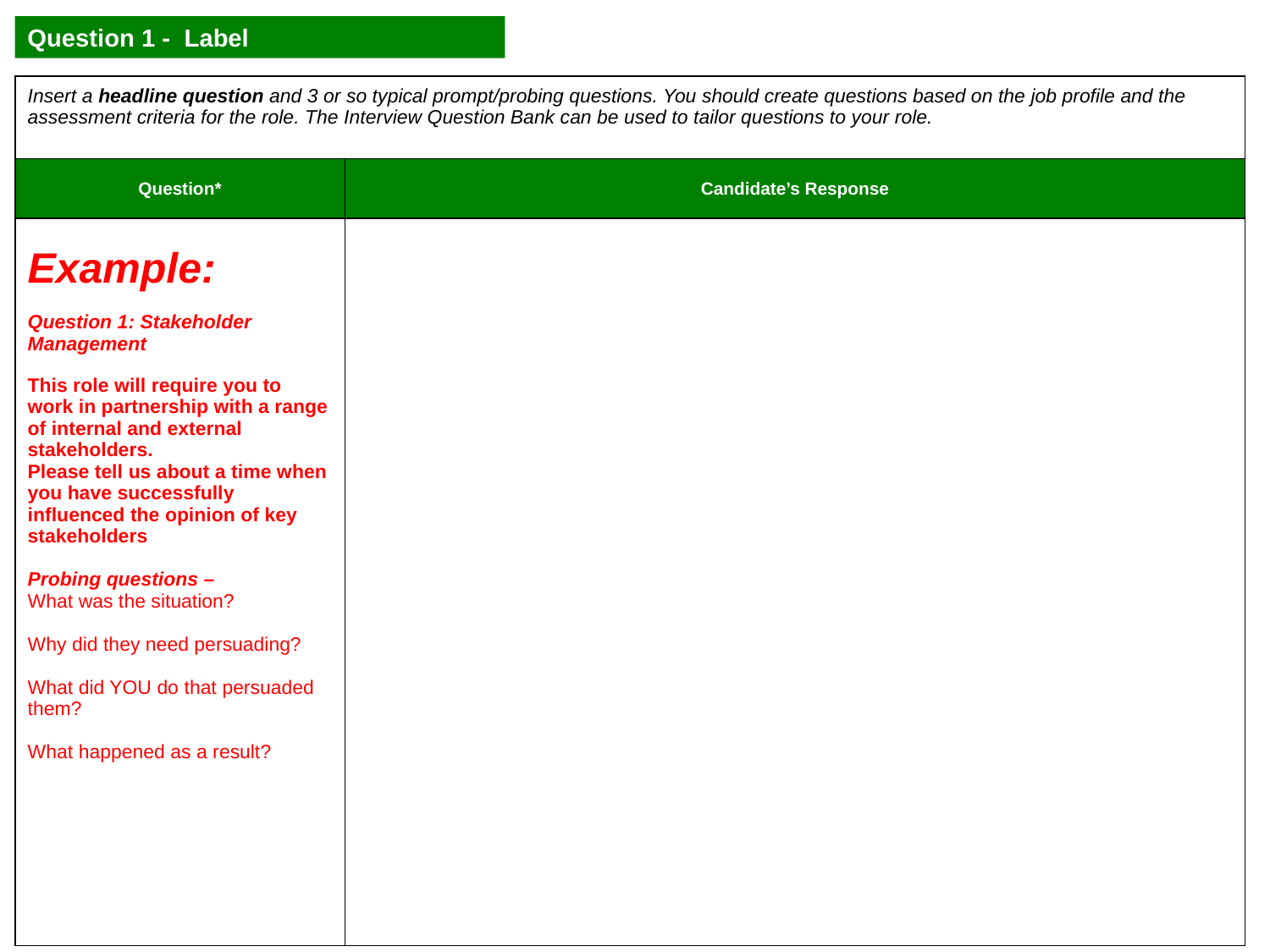

Question 1 -  Label
| Insert a headline question and 3 or so typical prompt/probing questions. You should create questions based on the job profile and the assessment criteria for the role. The Interview Question Bank can be used to tailor questions to your role. |  |
| --- | --- |
| Question\* | Candidate’s Response |
| Example: Question 1: Stakeholder Management This role will require you to work in partnership with a range of internal and external stakeholders. Please tell us about a time when you have successfully influenced the opinion of key stakeholders Probing questions – What was the situation? Why did they need persuading? What did YOU do that persuaded them? What happened as a result? |  |